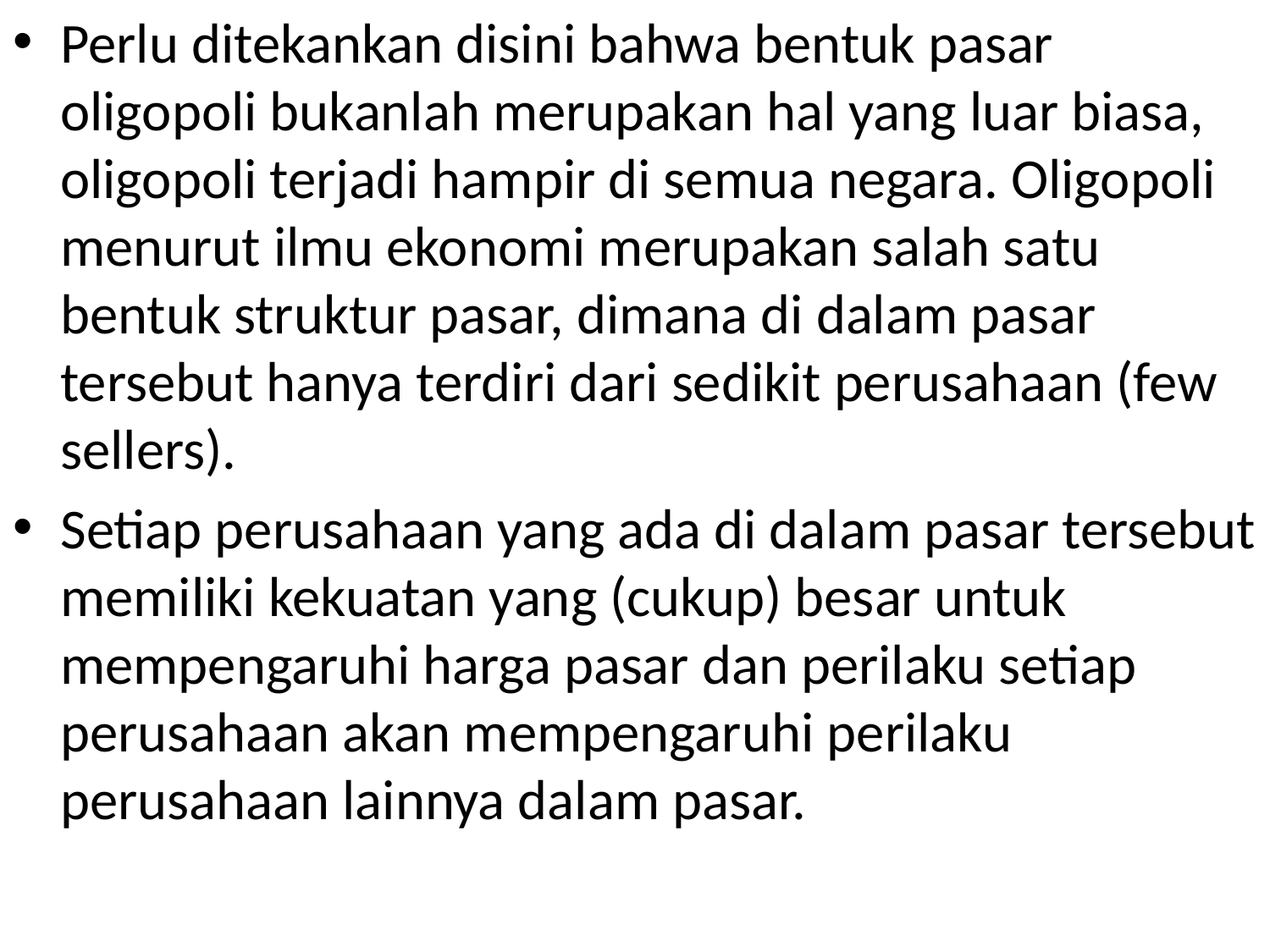

Perlu ditekankan disini bahwa bentuk pasar oligopoli bukanlah merupakan hal yang luar biasa, oligopoli terjadi hampir di semua negara. Oligopoli menurut ilmu ekonomi merupakan salah satu bentuk struktur pasar, dimana di dalam pasar tersebut hanya terdiri dari sedikit perusahaan (few sellers).
Setiap perusahaan yang ada di dalam pasar tersebut memiliki kekuatan yang (cukup) besar untuk mempengaruhi harga pasar dan perilaku setiap perusahaan akan mempengaruhi perilaku perusahaan lainnya dalam pasar.